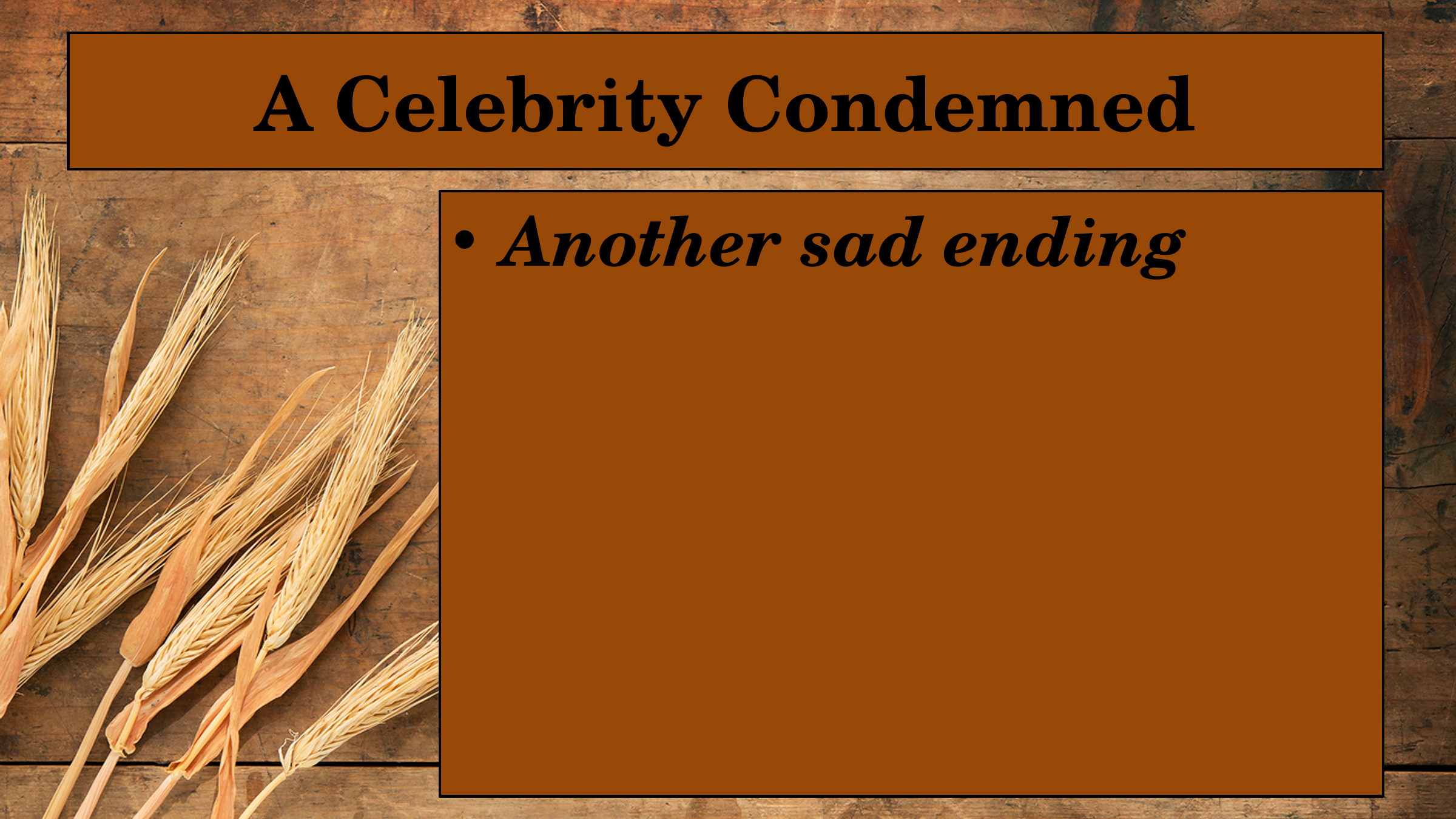

# A Celebrity Condemned
Another sad ending